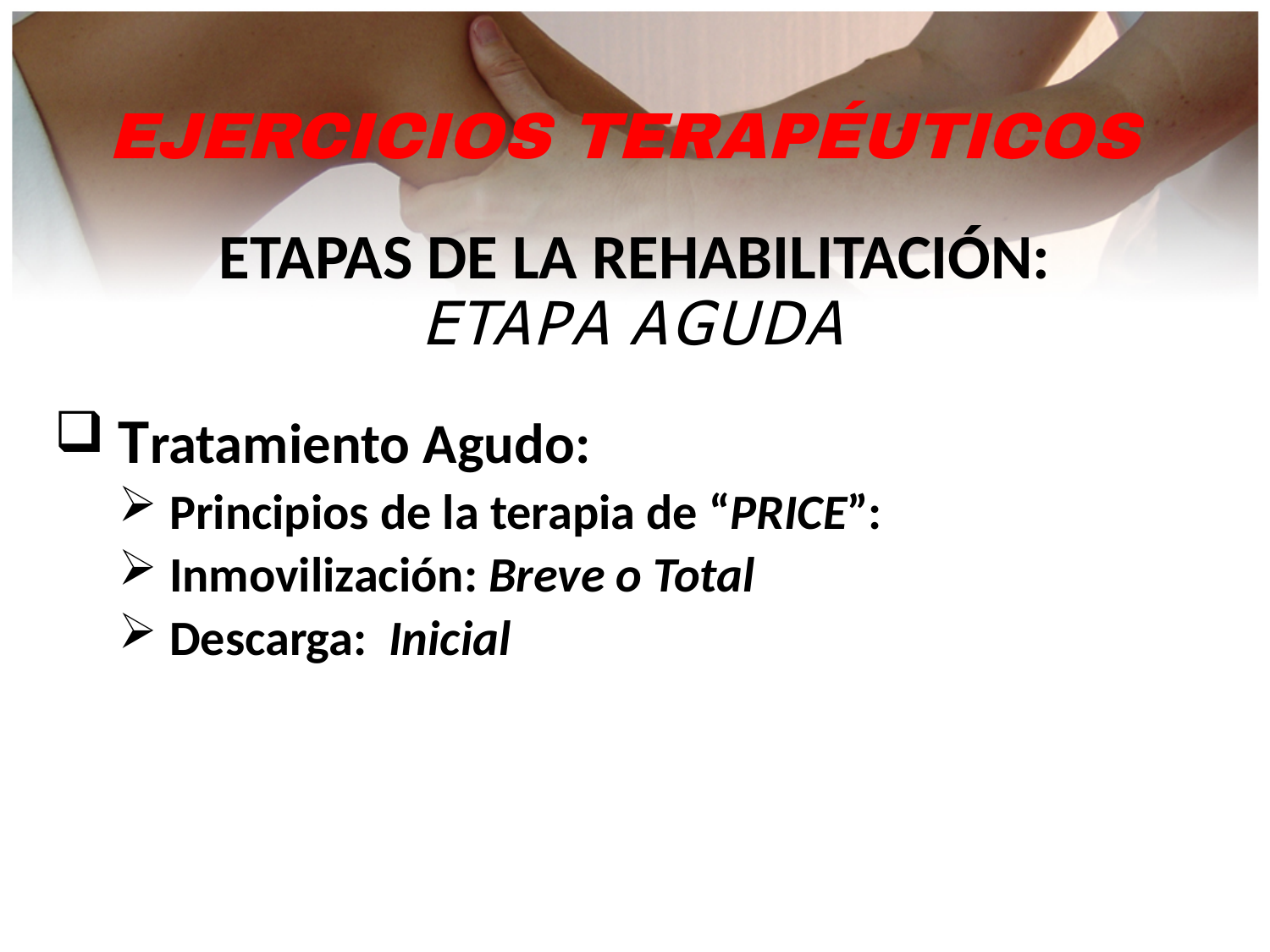

EJERCICIOS TERAPÉUTICOS
ETAPAS DE LA REHABILITACIÓN:
ETAPA AGUDA
 Tratamiento Agudo:
 Principios de la terapia de “PRICE”:
 Inmovilización: Breve o Total
 Descarga:  Inicial